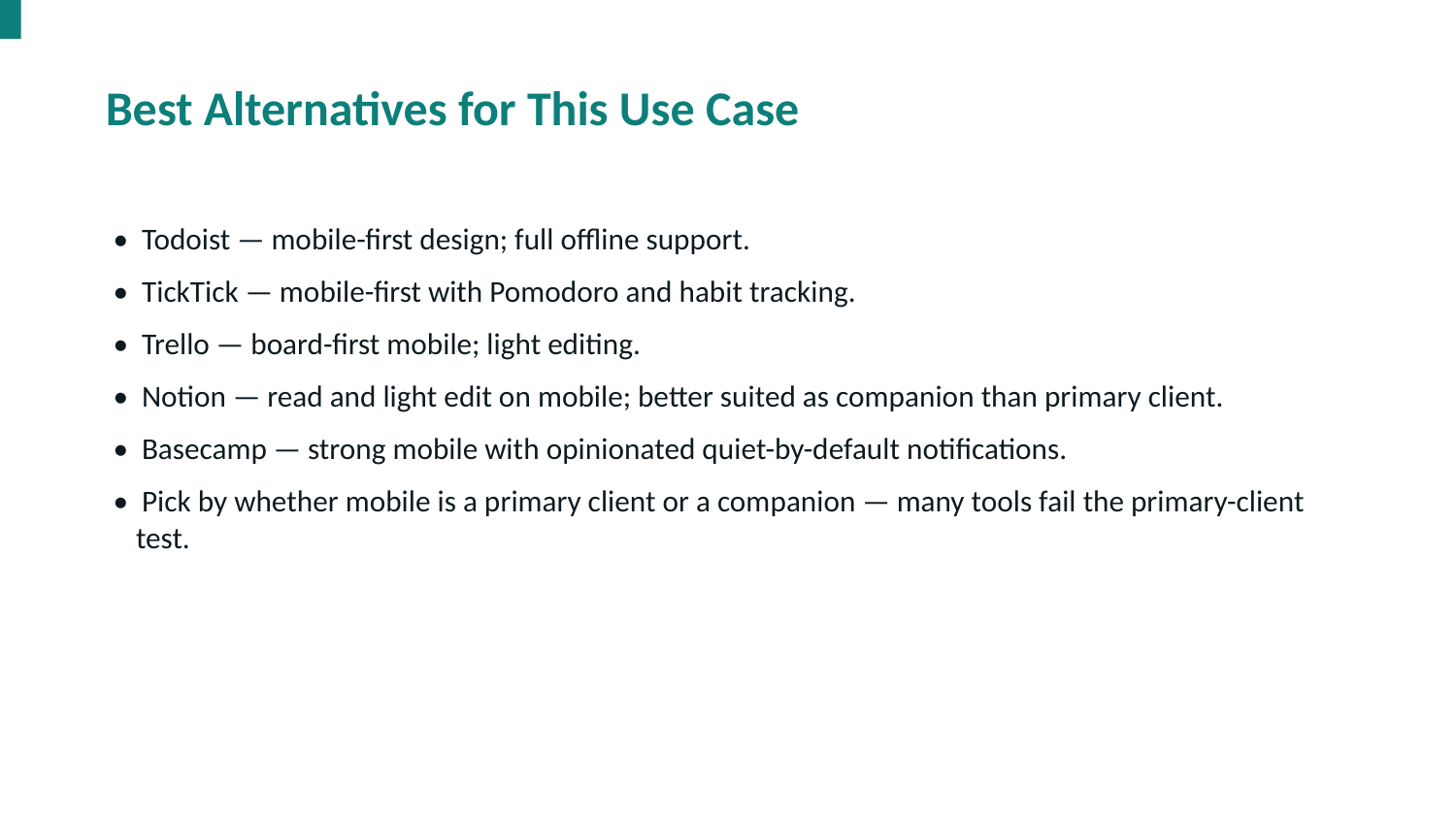

Best Alternatives for This Use Case
•  Todoist — mobile-first design; full offline support.
•  TickTick — mobile-first with Pomodoro and habit tracking.
•  Trello — board-first mobile; light editing.
•  Notion — read and light edit on mobile; better suited as companion than primary client.
•  Basecamp — strong mobile with opinionated quiet-by-default notifications.
•  Pick by whether mobile is a primary client or a companion — many tools fail the primary-client test.